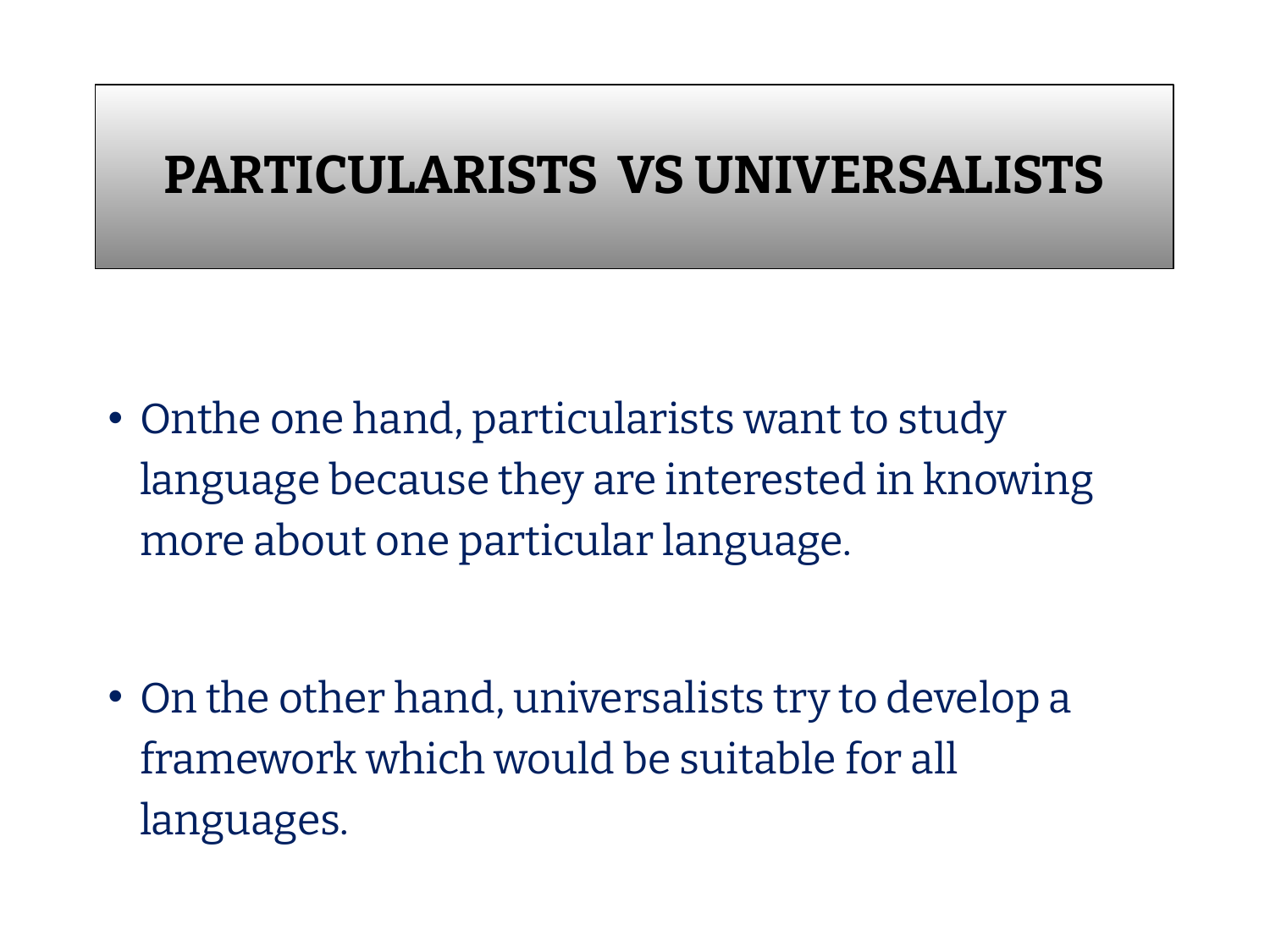

# particularists  vs Universalists

Onthe one hand, particularists want to study language because they are interested in knowing more about one particular language.

On the other hand, universalists try to develop a framework which would be suitable for all languages.